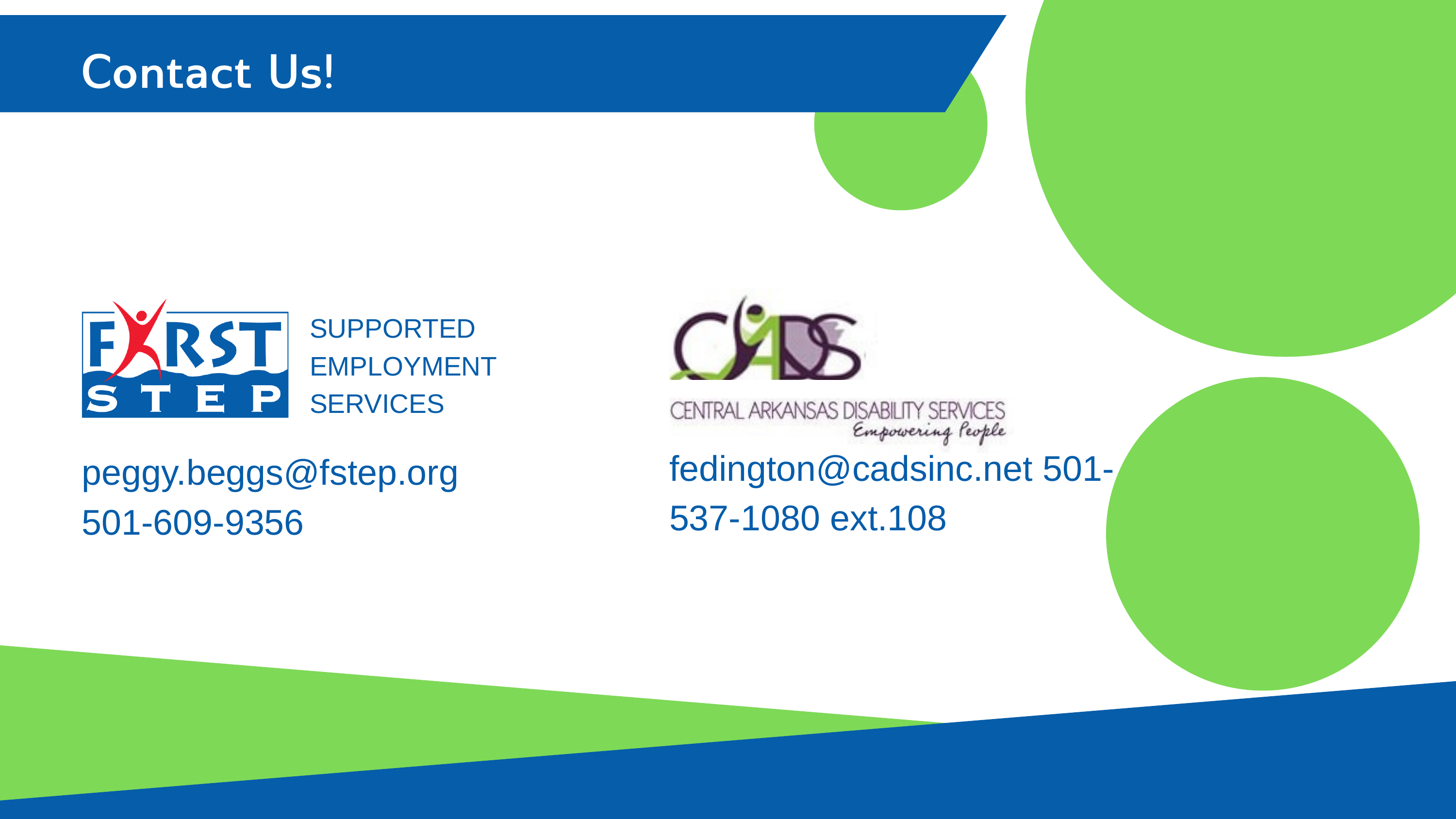

Contact Us!

SUPPORTED EMPLOYMENT SERVICES

fedington@cadsinc.net 501-537-1080 ext.108
peggy.beggs@fstep.org  501-609-9356